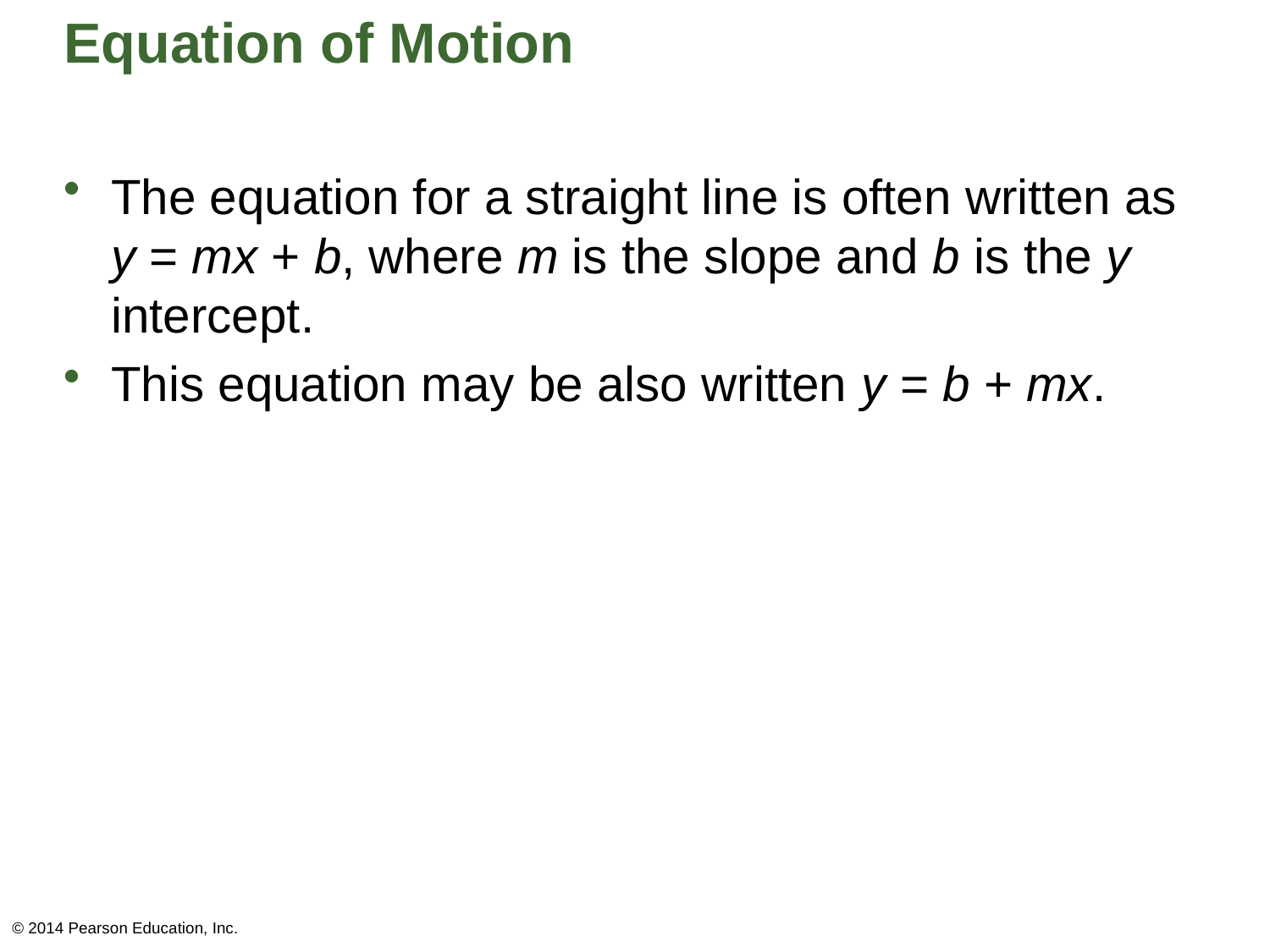

# Equation of Motion
The equation for a straight line is often written as y = mx + b, where m is the slope and b is the y intercept.
This equation may be also written y = b + mx.

© 2014 Pearson Education, Inc.